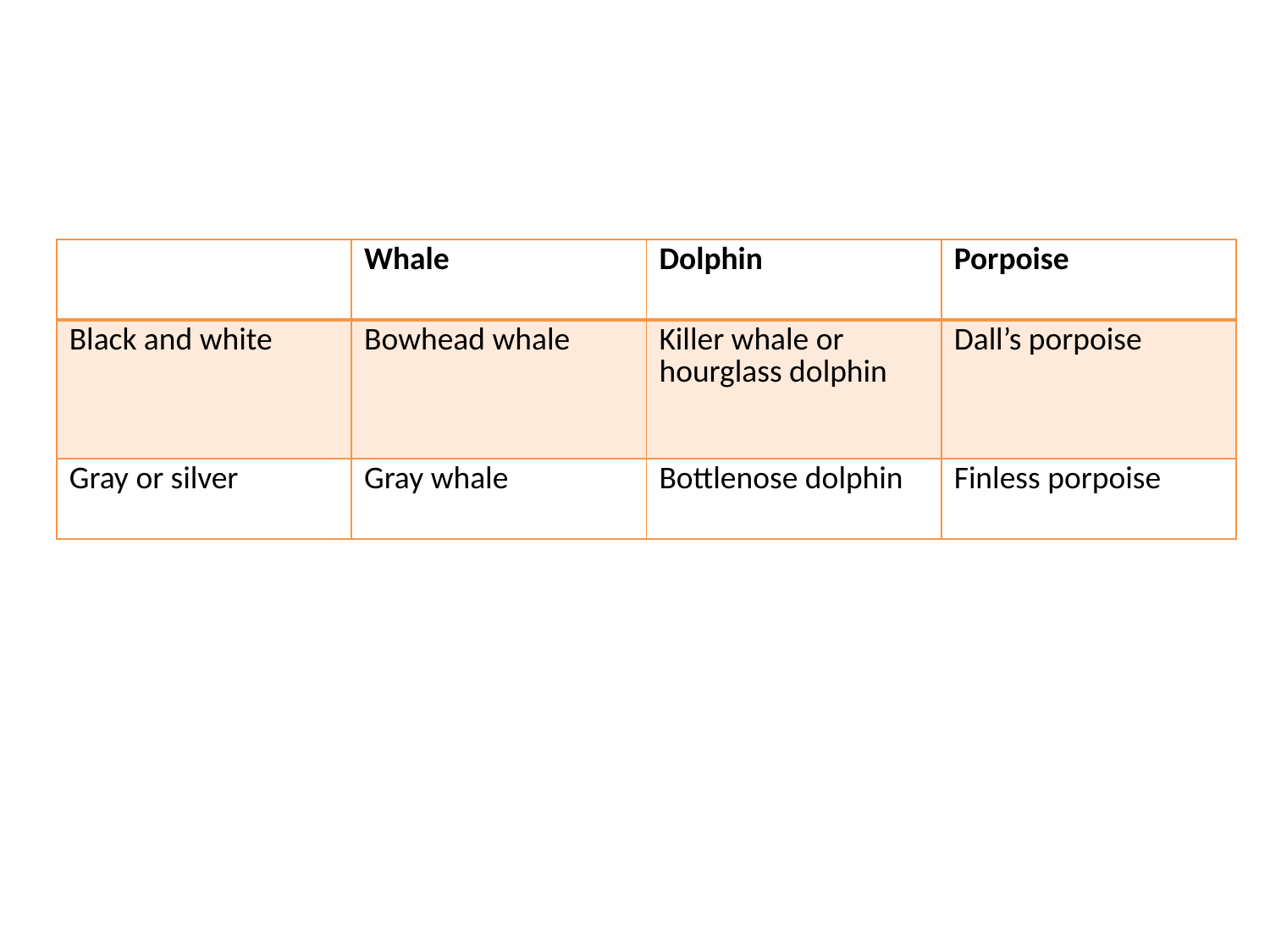

|  | Whale | Dolphin | Porpoise |
| --- | --- | --- | --- |
| Black and white | Bowhead whale | Killer whale or hourglass dolphin | Dall’s porpoise |
| Gray or silver | Gray whale | Bottlenose dolphin | Finless porpoise |